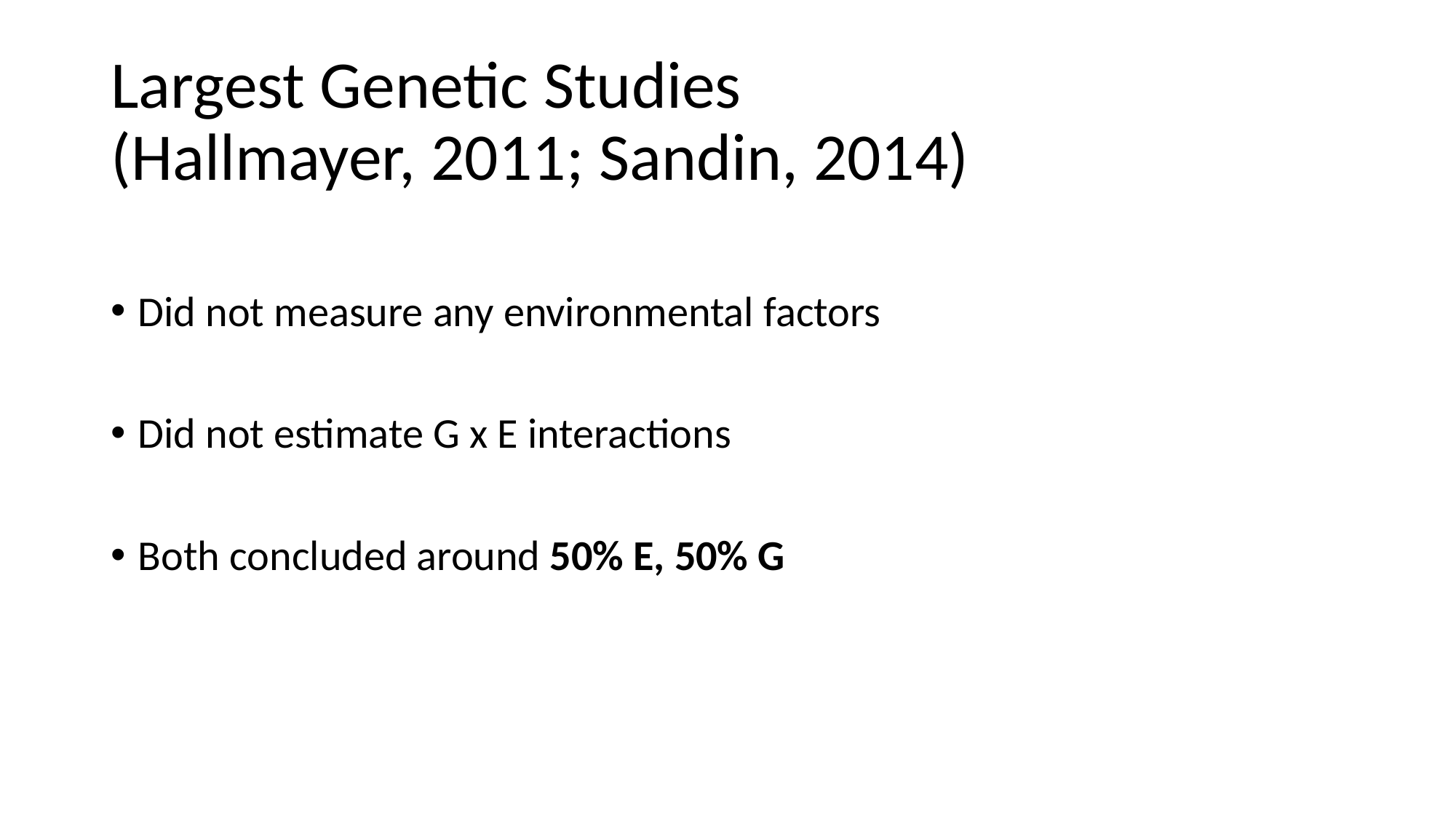

# Largest Genetic Studies (Hallmayer, 2011; Sandin, 2014)

Did not measure any environmental factors

Did not estimate G x E interactions

Both concluded around 50% E, 50% G